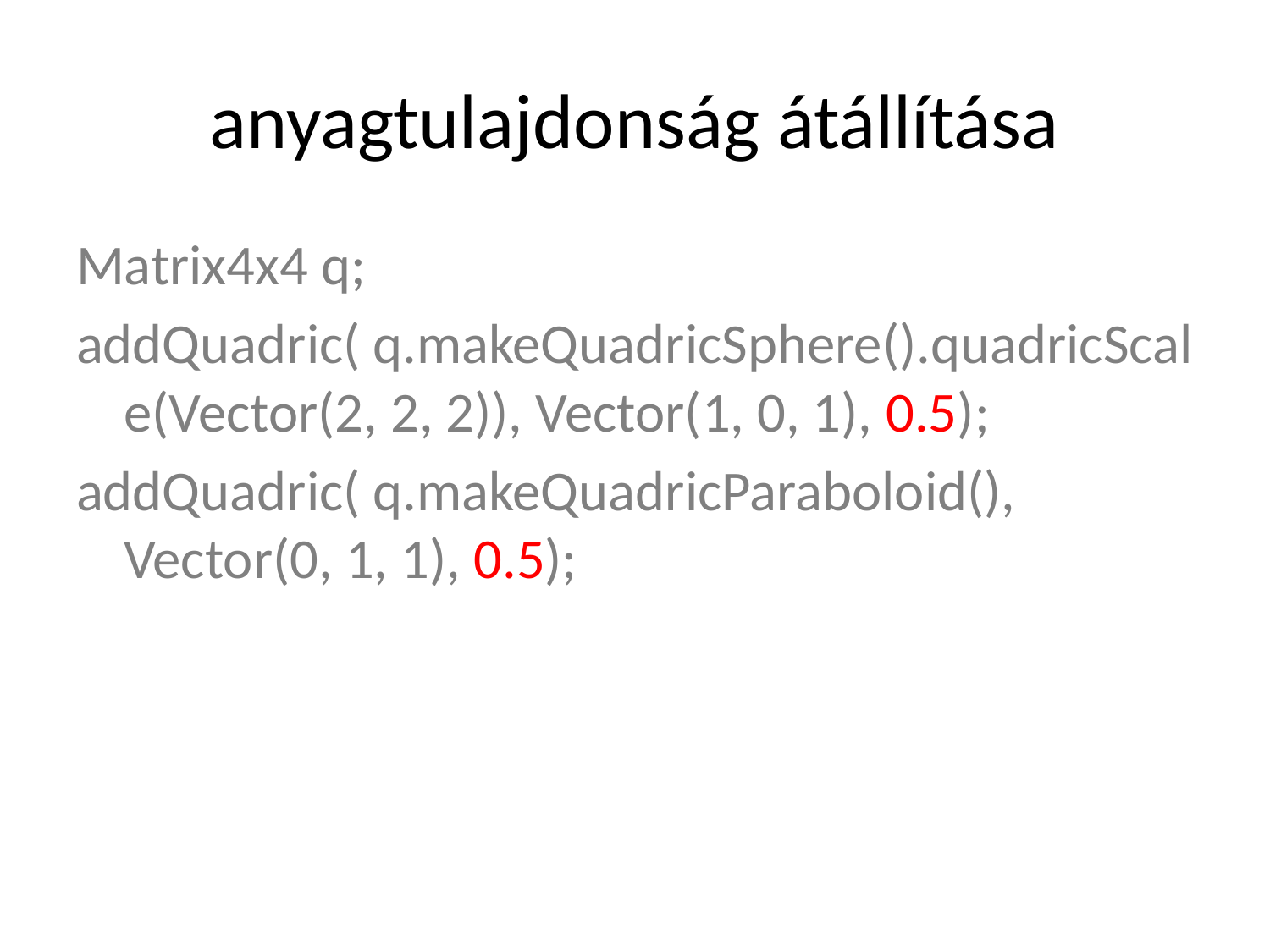

# anyagtulajdonság átállítása
Matrix4x4 q;
addQuadric( q.makeQuadricSphere().quadricScale(Vector(2, 2, 2)), Vector(1, 0, 1), 0.5);
addQuadric( q.makeQuadricParaboloid(), Vector(0, 1, 1), 0.5);